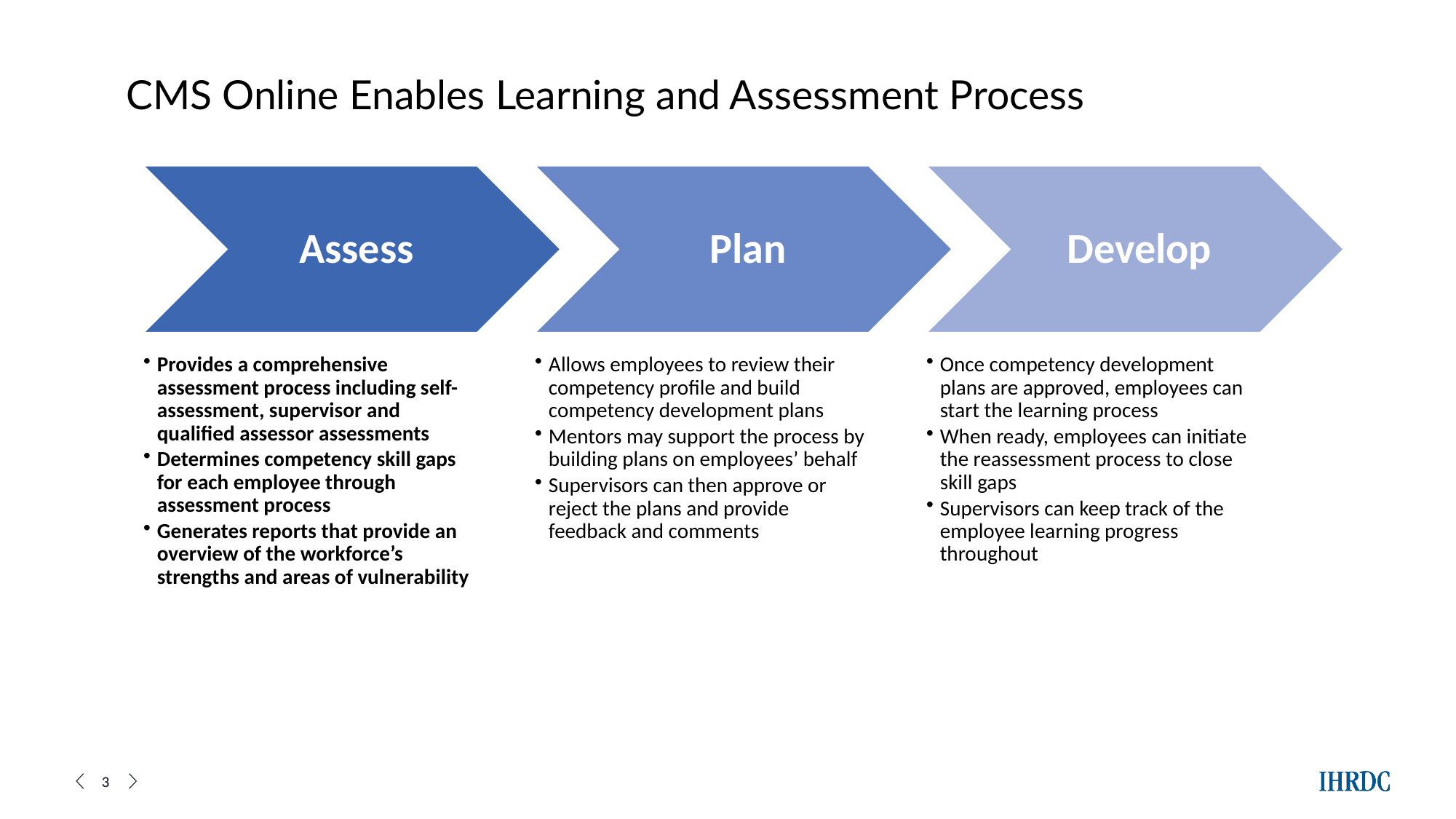

# CMS Online Enables Learning and Assessment Process
Assess
Provides a comprehensive assessment process including self-assessment, supervisor and qualified assessor assessments
Determines competency skill gaps for each employee through assessment process
Generates reports that provide an overview of the workforce’s strengths and areas of vulnerability
Plan
Allows employees to review their competency profile and build competency development plans
Mentors may support the process by building plans on employees’ behalf
Supervisors can then approve or reject the plans and provide feedback and comments
Develop
Once competency development plans are approved, employees can start the learning process
When ready, employees can initiate the reassessment process to close skill gaps
Supervisors can keep track of the employee learning progress throughout